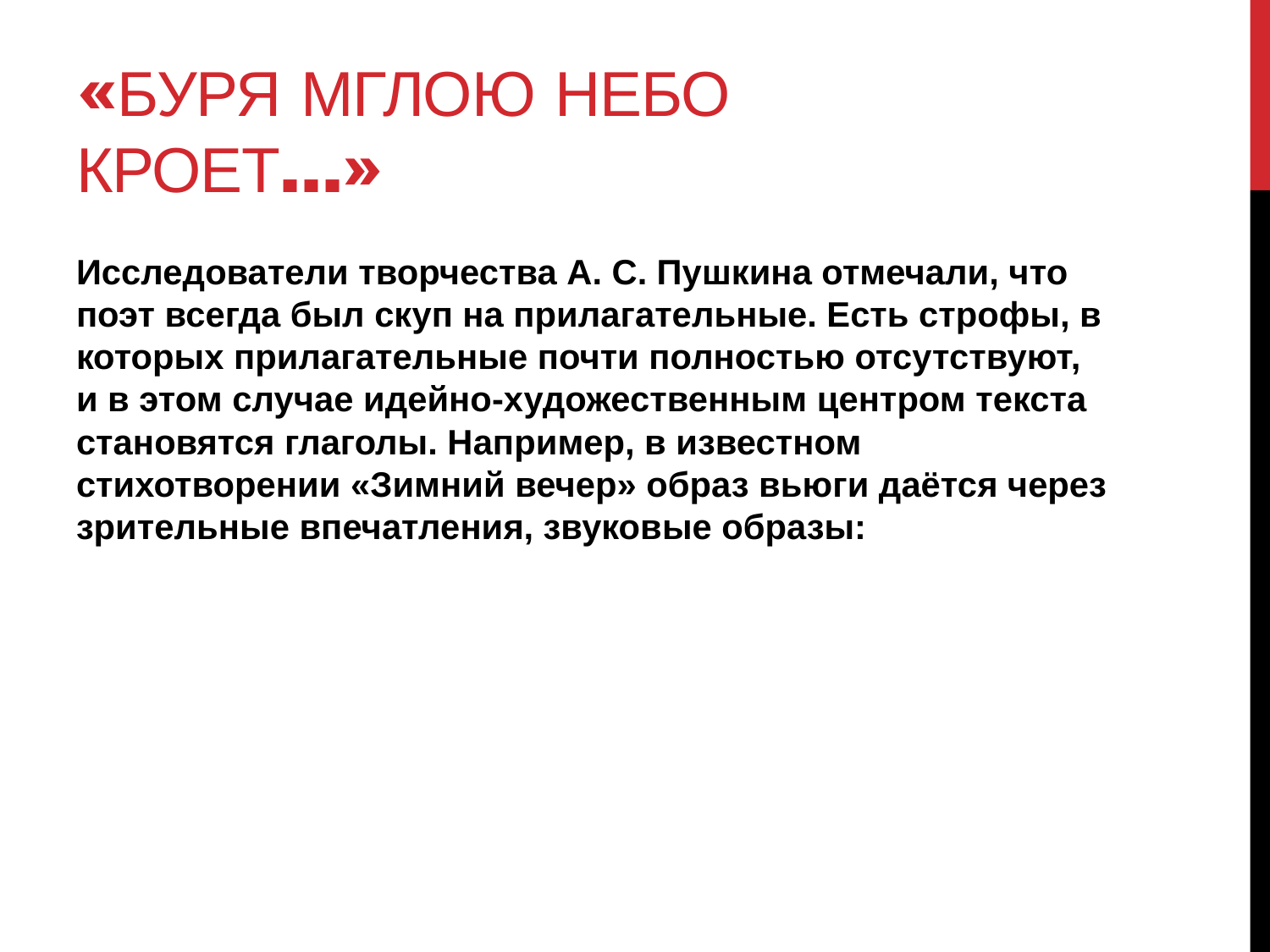

# «Буря мглою небо кроет…»
Исследователи творчества А. С. Пушкина отмечали, что поэт всегда был скуп на прилагательные. Есть строфы, в которых прилагательные почти полностью отсутствуют, и в этом случае идейно-художественным центром текста становятся глаголы. Например, в известном стихотворении «Зимний вечер» образ вьюги даётся через зрительные впечатления, звуковые образы: